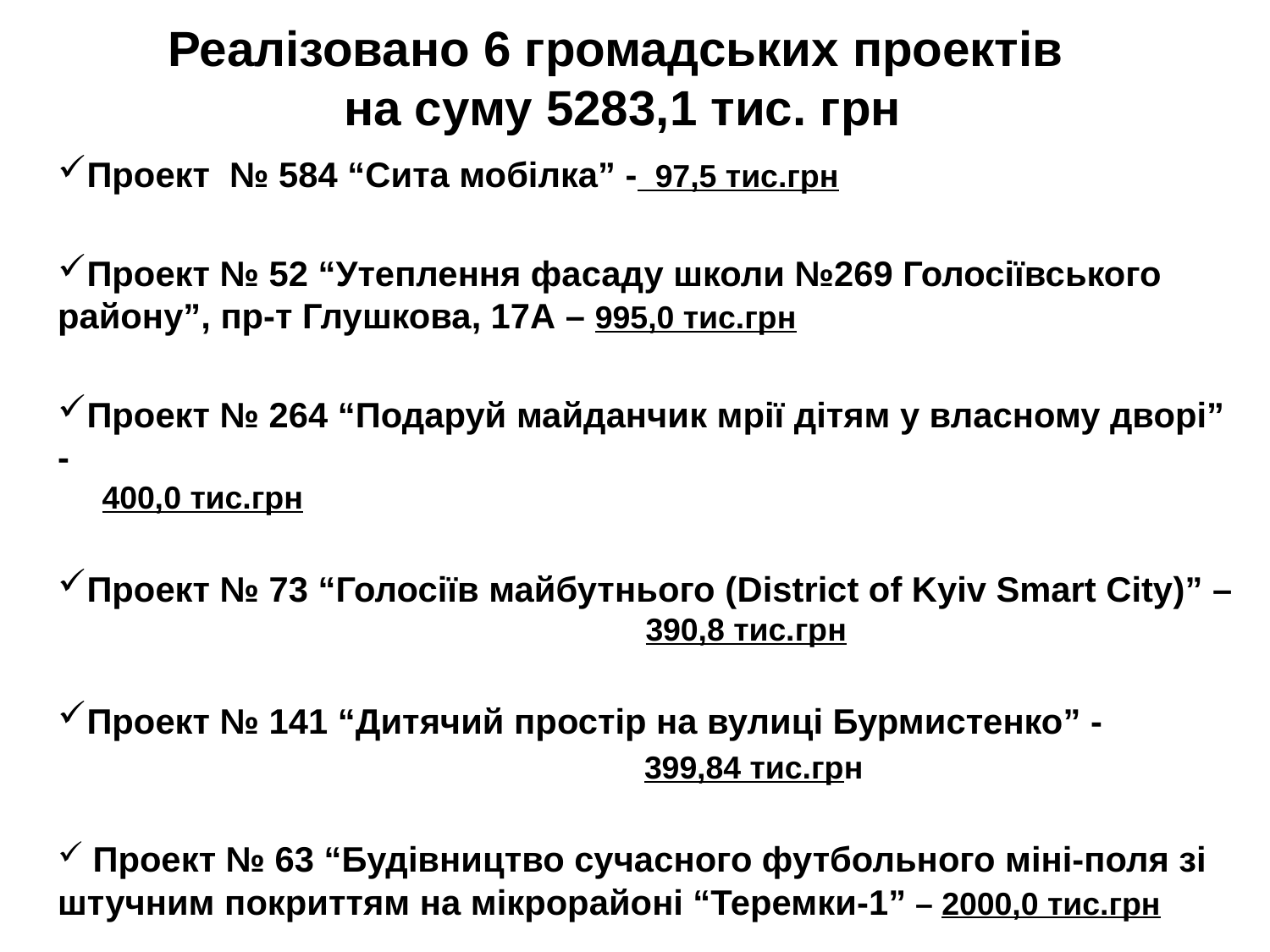

# Реалізовано 6 громадських проектів на суму 5283,1 тис. грн
Проект  № 584 “Сита мобілка” -  97,5 тис.грн

Проект № 52 “Утеплення фасаду школи №269 Голосіївського району”, пр-т Глушкова, 17А – 995,0 тис.грн

Проект № 264 “Подаруй майданчик мрії дітям у власному дворі” -                                                                             				          400,0 тис.грн

Проект № 73 “Голосіїв майбутнього (District of Kyiv Smart City)” –
				         390,8 тис.грн

Проект № 141 “Дитячий простір на вулиці Бурмистенко” -
                                                                  399,84 тис.грн

 Проект № 63 “Будівництво сучасного футбольного міні-поля зі штучним покриттям на мікрорайоні “Теремки-1” – 2000,0 тис.грн